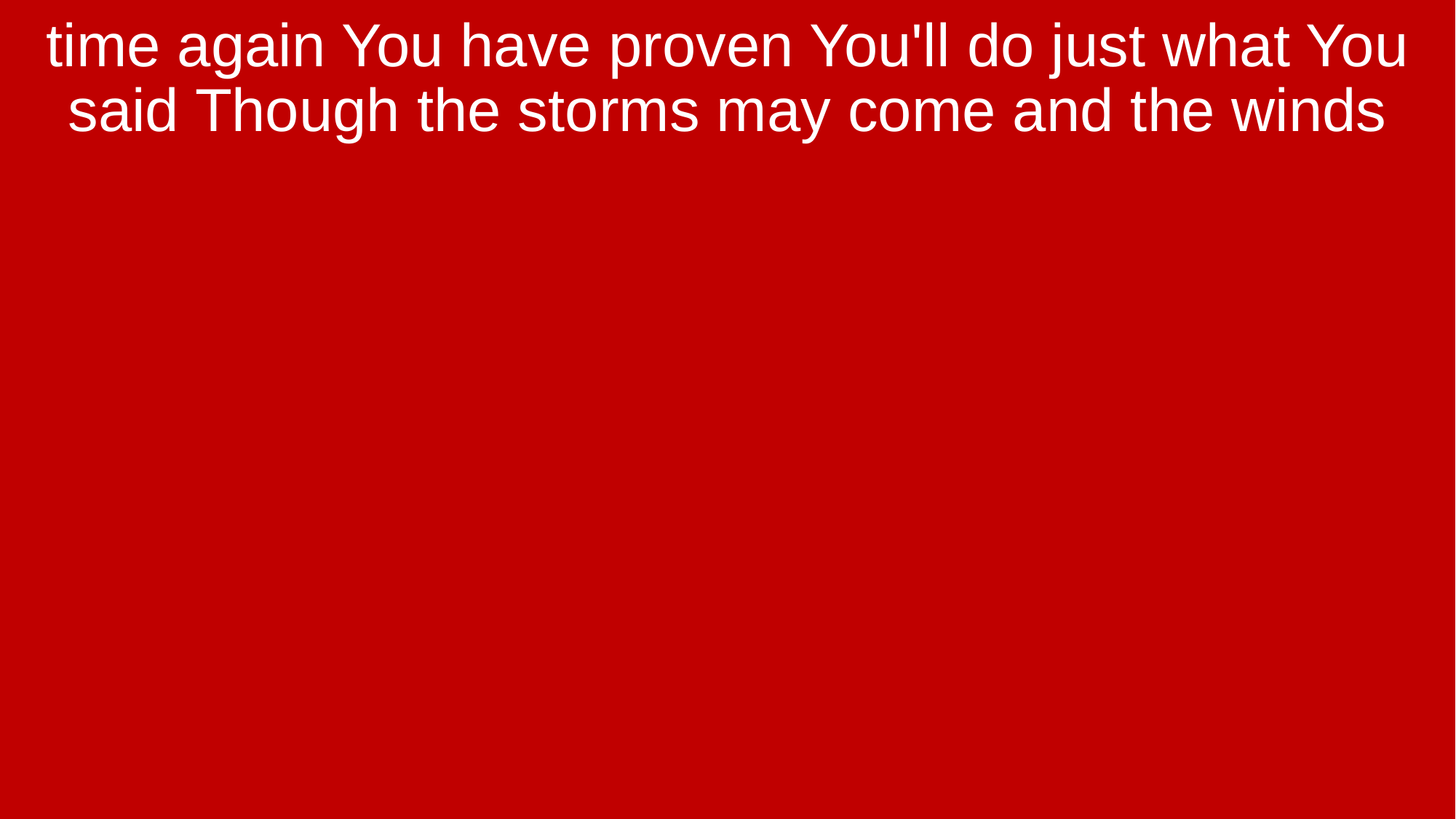

time again You have proven You'll do just what You said Though the storms may come and the winds